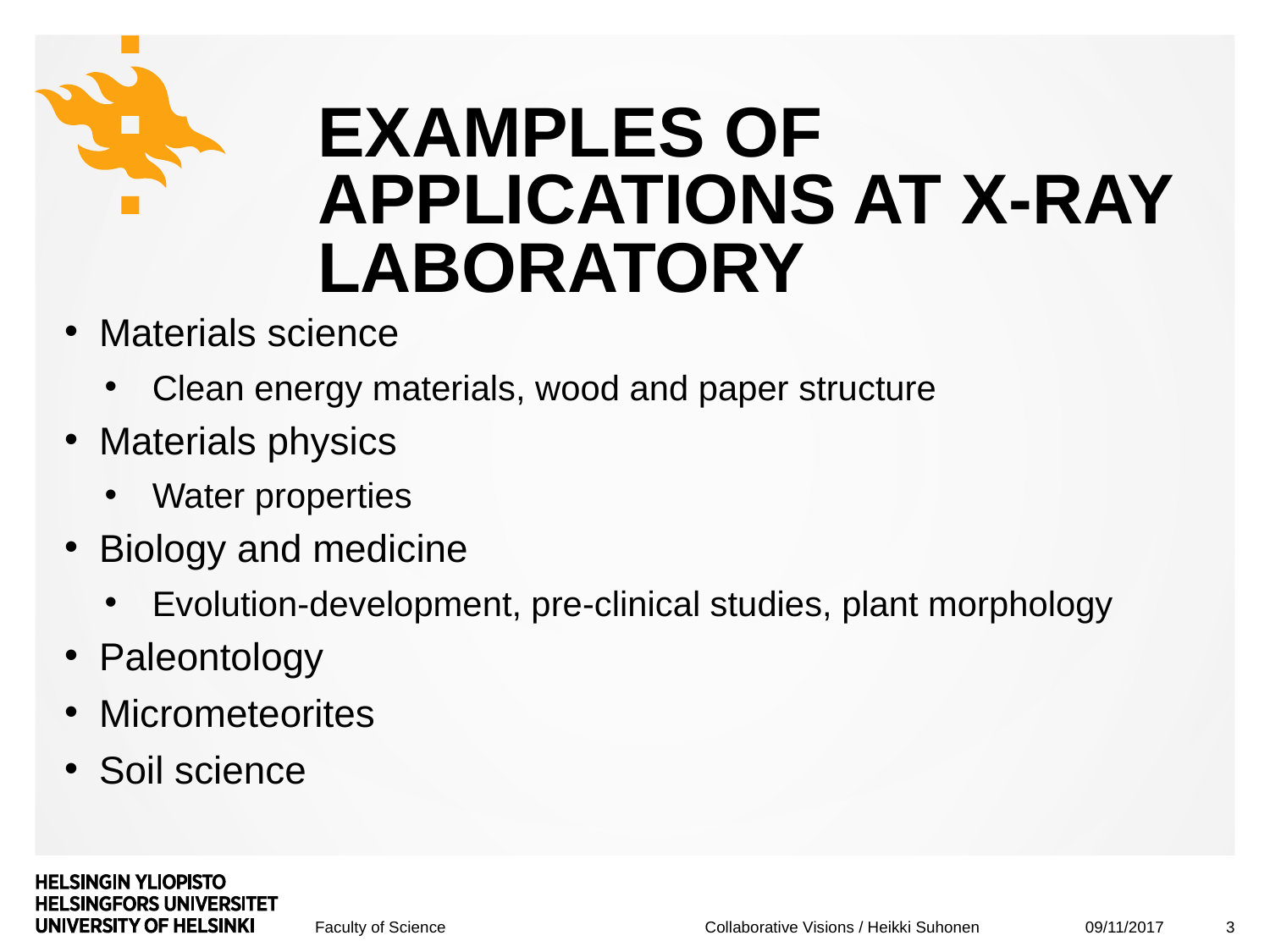

# Examples of Applications at x-ray laboratory
Materials science
Clean energy materials, wood and paper structure
Materials physics
Water properties
Biology and medicine
Evolution-development, pre-clinical studies, plant morphology
Paleontology
Micrometeorites
Soil science

09/11/2017
3
Collaborative Visions / Heikki Suhonen